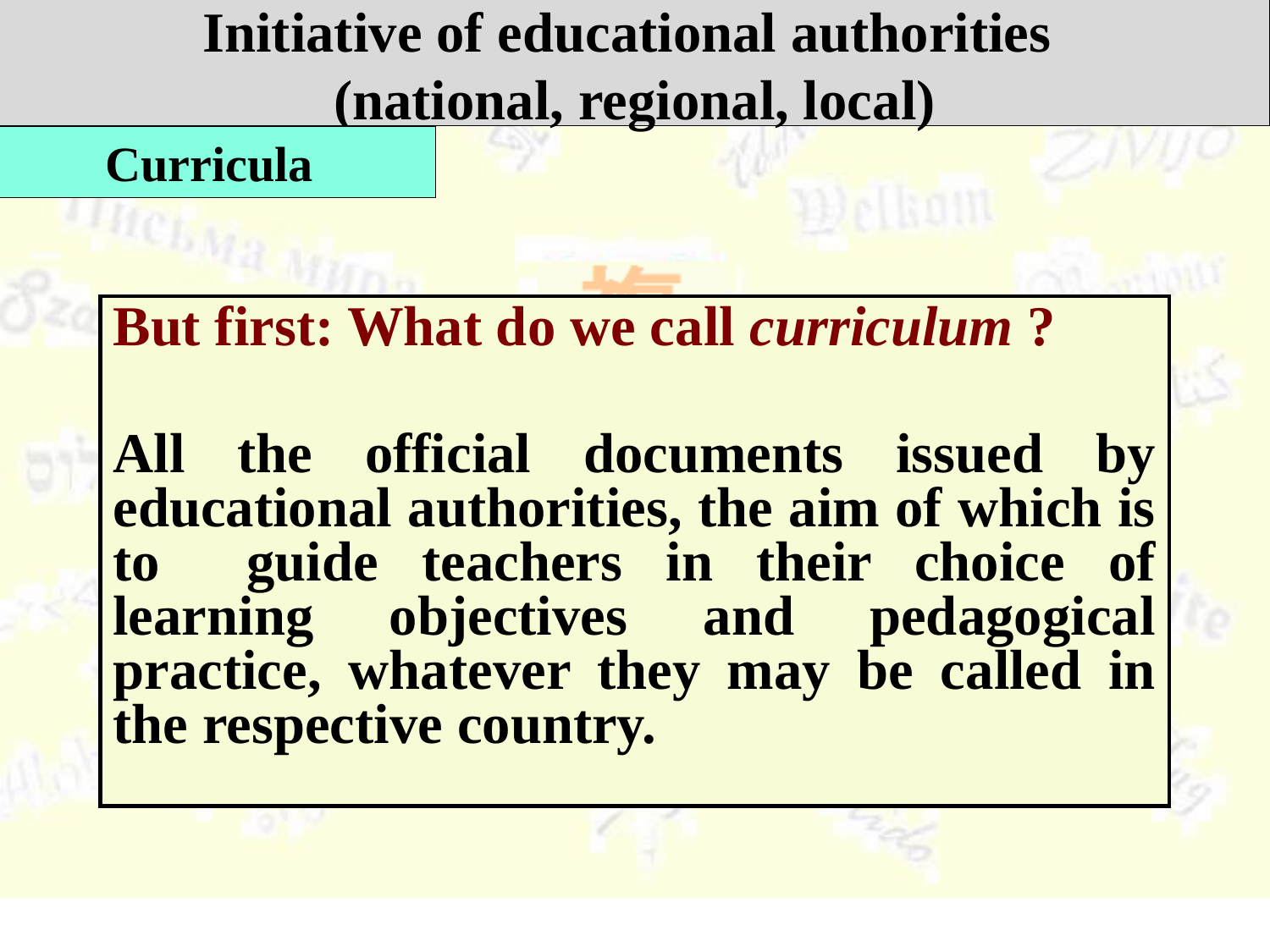

Initiative of educational authorities
(national, regional, local)
Curricula
But first: What do we call curriculum ?

All the official documents issued by educational authorities, the aim of which is to  guide teachers in their choice of learning objectives and pedagogical practice, whatever they may be called in the respective country.